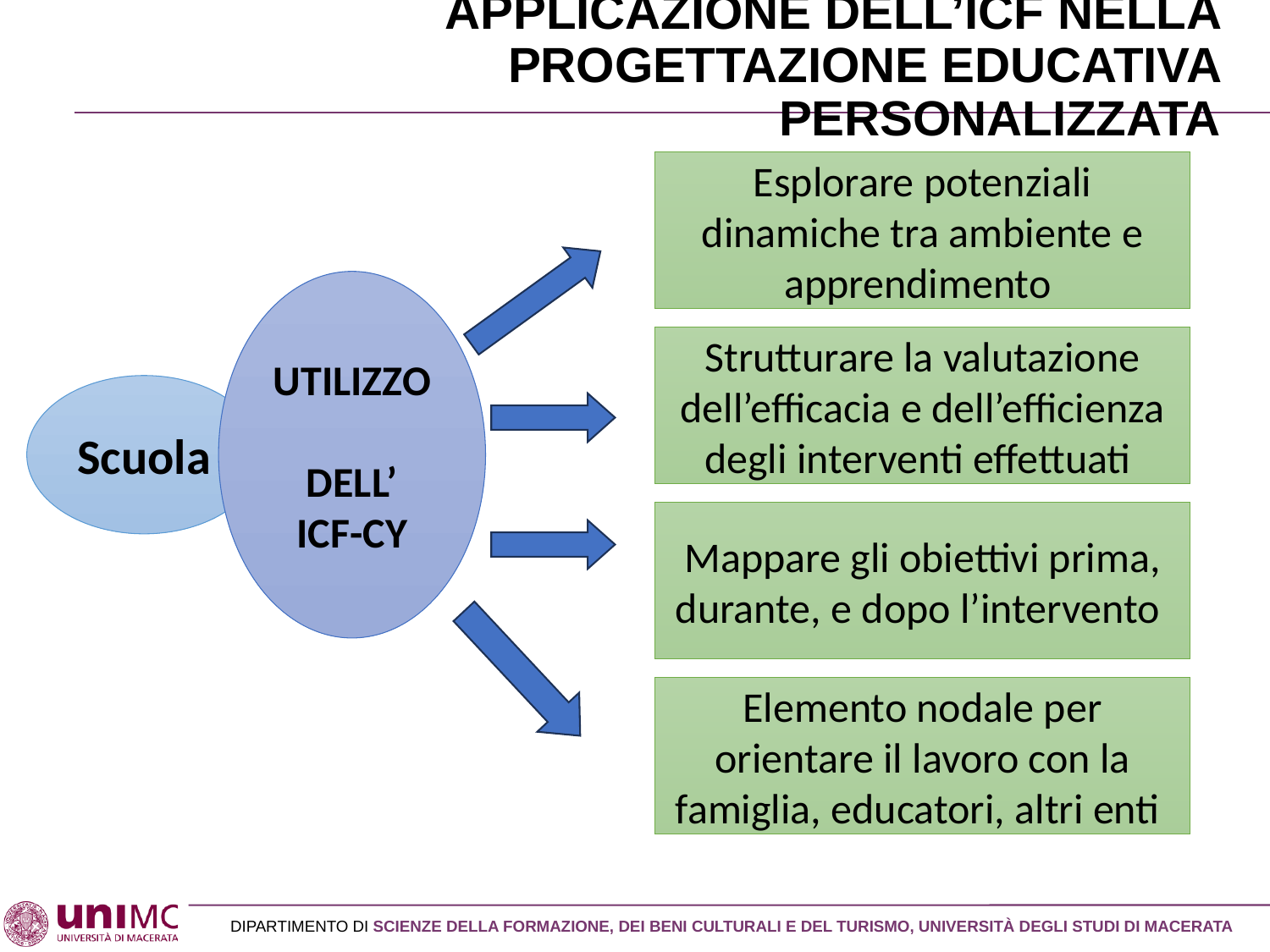

# applicazione dell’ICF nella progettazione educativa personalizzata
Esplorare potenziali dinamiche tra ambiente e apprendimento
UTILIZZO
DELL’
ICF-CY

Strutturare la valutazione dell’efficacia e dell’efficienza degli interventi effettuati
Scuola

Mappare gli obiettivi prima, durante, e dopo l’intervento

Elemento nodale per orientare il lavoro con la famiglia, educatori, altri enti